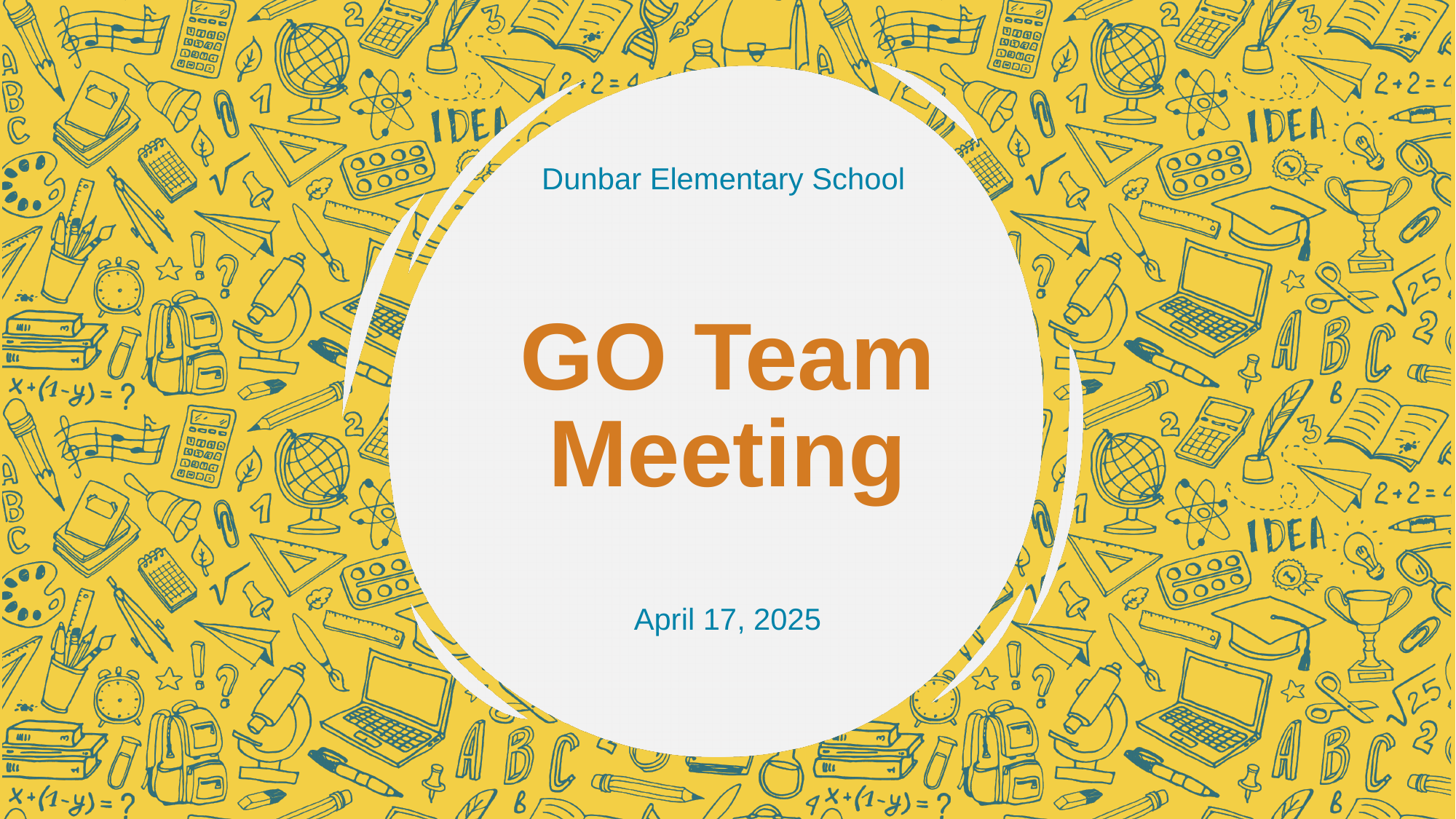

Dunbar Elementary School
# GO Team Meeting
April 17, 2025